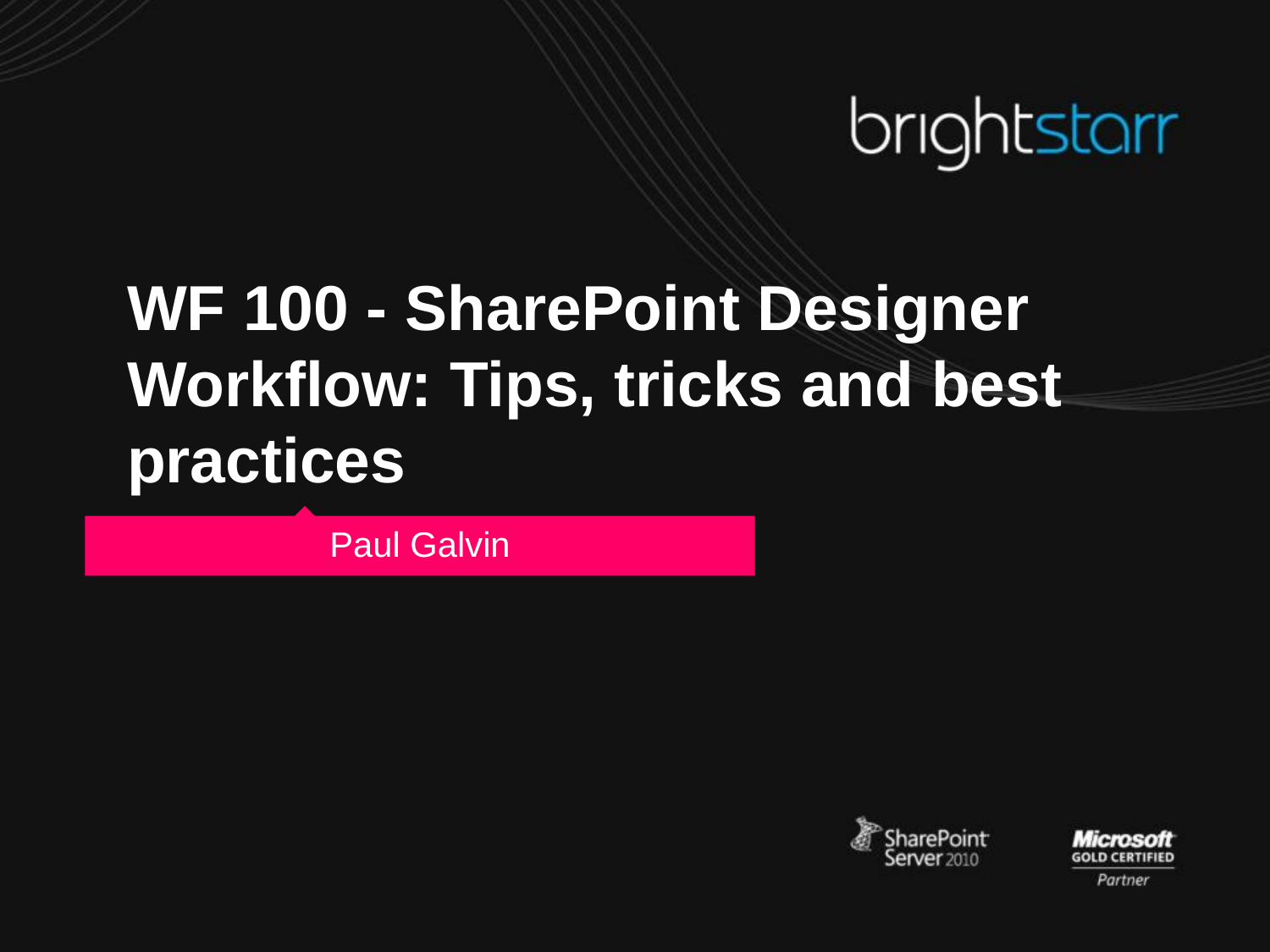

WF 100 - SharePoint Designer Workflow: Tips, tricks and best practices

Paul Galvin